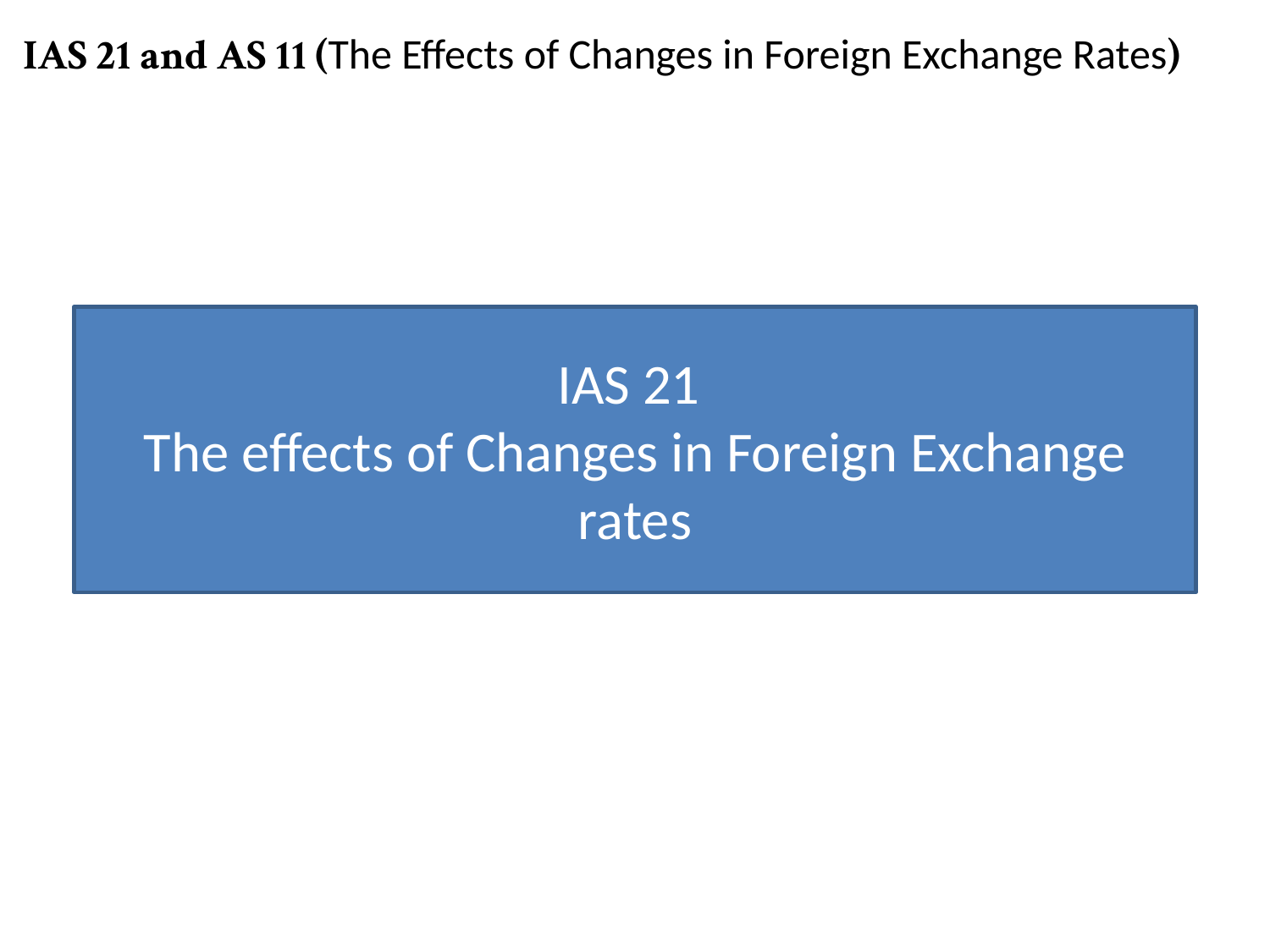

IAS 21 and AS 11 (The Effects of Changes in Foreign Exchange Rates)

IAS 21
The effects of Changes in Foreign Exchange rates